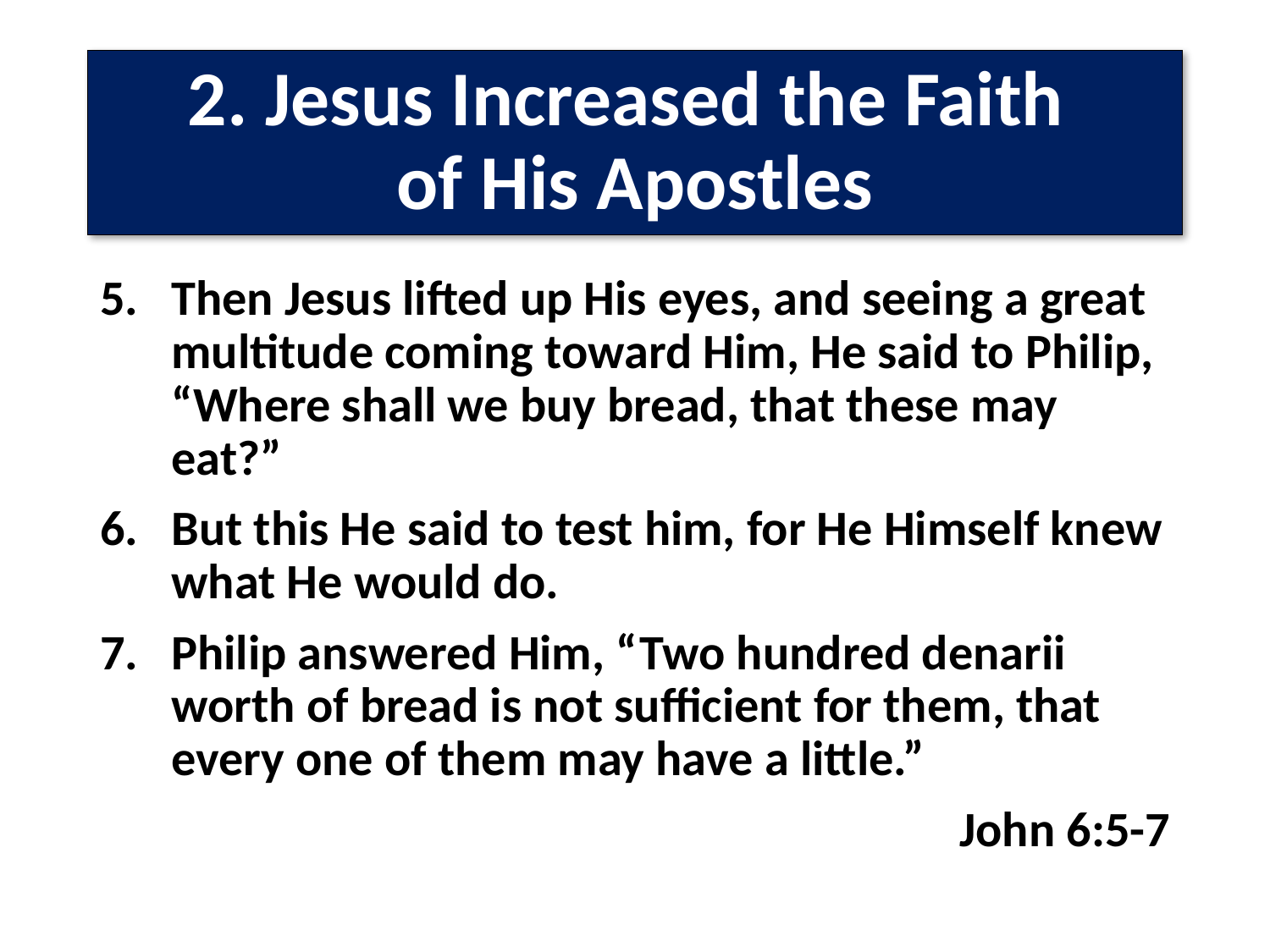

# 2. Jesus Increased the Faith of His Apostles
Then Jesus lifted up His eyes, and seeing a great multitude coming toward Him, He said to Philip, “Where shall we buy bread, that these may eat?”
But this He said to test him, for He Himself knew what He would do.
Philip answered Him, “Two hundred denarii worth of bread is not sufficient for them, that every one of them may have a little.”
John 6:5-7